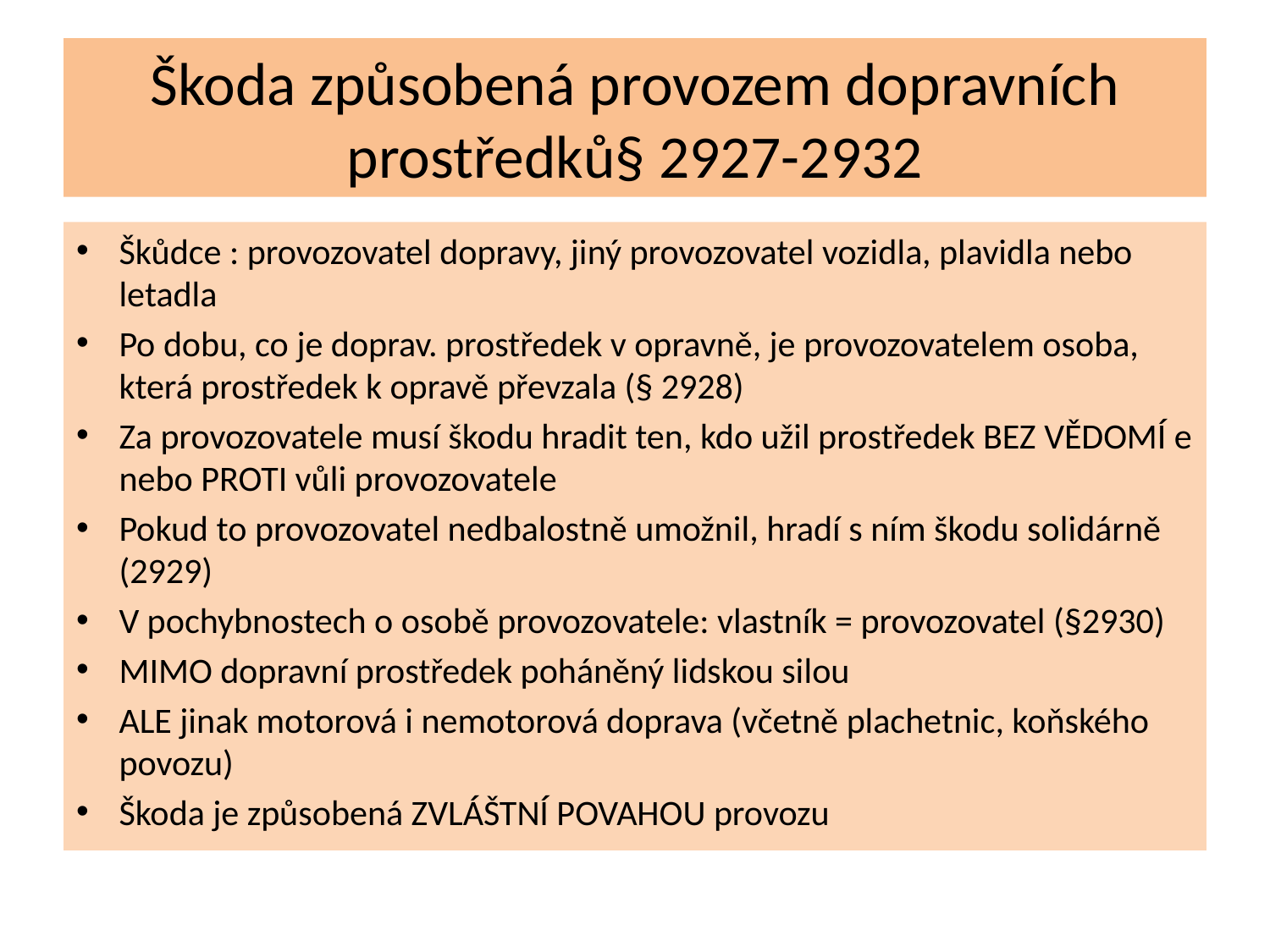

# Škoda způsobená provozem dopravních prostředků§ 2927-2932
Škůdce : provozovatel dopravy, jiný provozovatel vozidla, plavidla nebo letadla
Po dobu, co je doprav. prostředek v opravně, je provozovatelem osoba, která prostředek k opravě převzala (§ 2928)
Za provozovatele musí škodu hradit ten, kdo užil prostředek BEZ VĚDOMÍ e nebo PROTI vůli provozovatele
Pokud to provozovatel nedbalostně umožnil, hradí s ním škodu solidárně (2929)
V pochybnostech o osobě provozovatele: vlastník = provozovatel (§2930)
MIMO dopravní prostředek poháněný lidskou silou
ALE jinak motorová i nemotorová doprava (včetně plachetnic, koňského povozu)
Škoda je způsobená ZVLÁŠTNÍ POVAHOU provozu